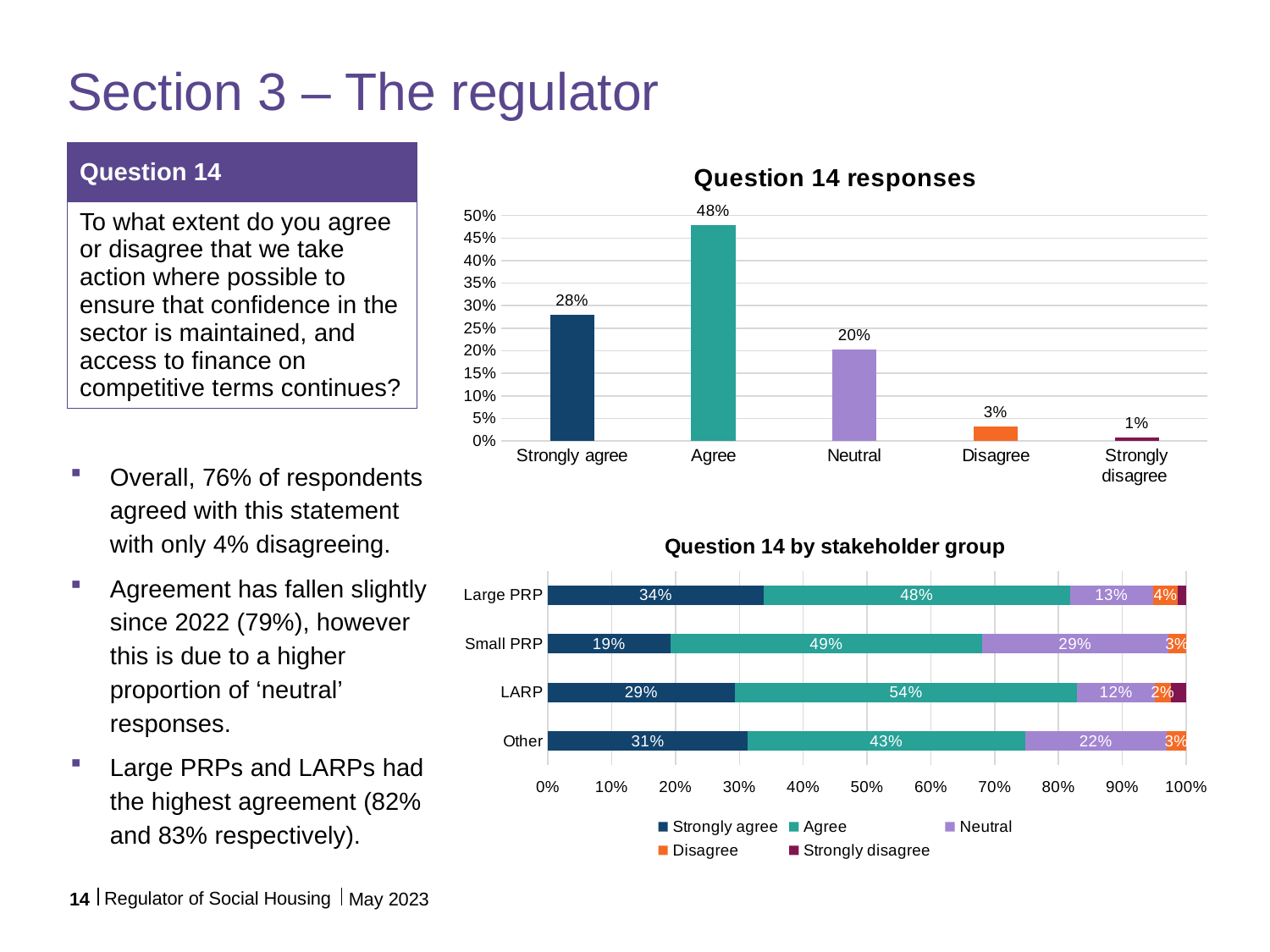

# Section 3 – The regulator
| Question 14 |
| --- |
| To what extent do you agree or disagree that we take action where possible to ensure that confidence in the sector is maintained, and access to finance on competitive terms continues? |

### Chart: Question 14 responses

| Category |  |
|---|---|
| Strongly agree | 0.28045977011494255 |
| Agree | 0.4781609195402299 |
| Neutral | 0.20229885057471264 |
| Disagree | 0.03218390804597701 |
| Strongly disagree  | 0.006896551724137931 |
Overall, 76% of respondents agreed with this statement with only 4% disagreeing.
Agreement has fallen slightly since 2022 (79%), however this is due to a higher proportion of ‘neutral’ responses.
Large PRPs and LARPs had the highest agreement (82% and 83% respectively).

### Chart: Question 14 by stakeholder group

| Category | Strongly agree | Agree | Neutral | Disagree | Strongly disagree  |
|---|---|---|---|---|---|
| Large PRP | 0.33766233766233766 | 0.4805194805194805 | 0.12987012987012986 | 0.03896103896103896 | 0.012987012987012988 |
| Small PRP | 0.19148936170212766 | 0.48936170212765956 | 0.2907801418439716 | 0.028368794326241134 | 0.0 |
| LARP | 0.2926829268292683 | 0.5365853658536586 | 0.12195121951219512 | 0.024390243902439025 | 0.024390243902439025 |
| Other | 0.31313131313131315 | 0.43434343434343436 | 0.2222222222222222 | 0.030303030303030304 | 0.0 |
Regulator of Social Housing
14
May 2023